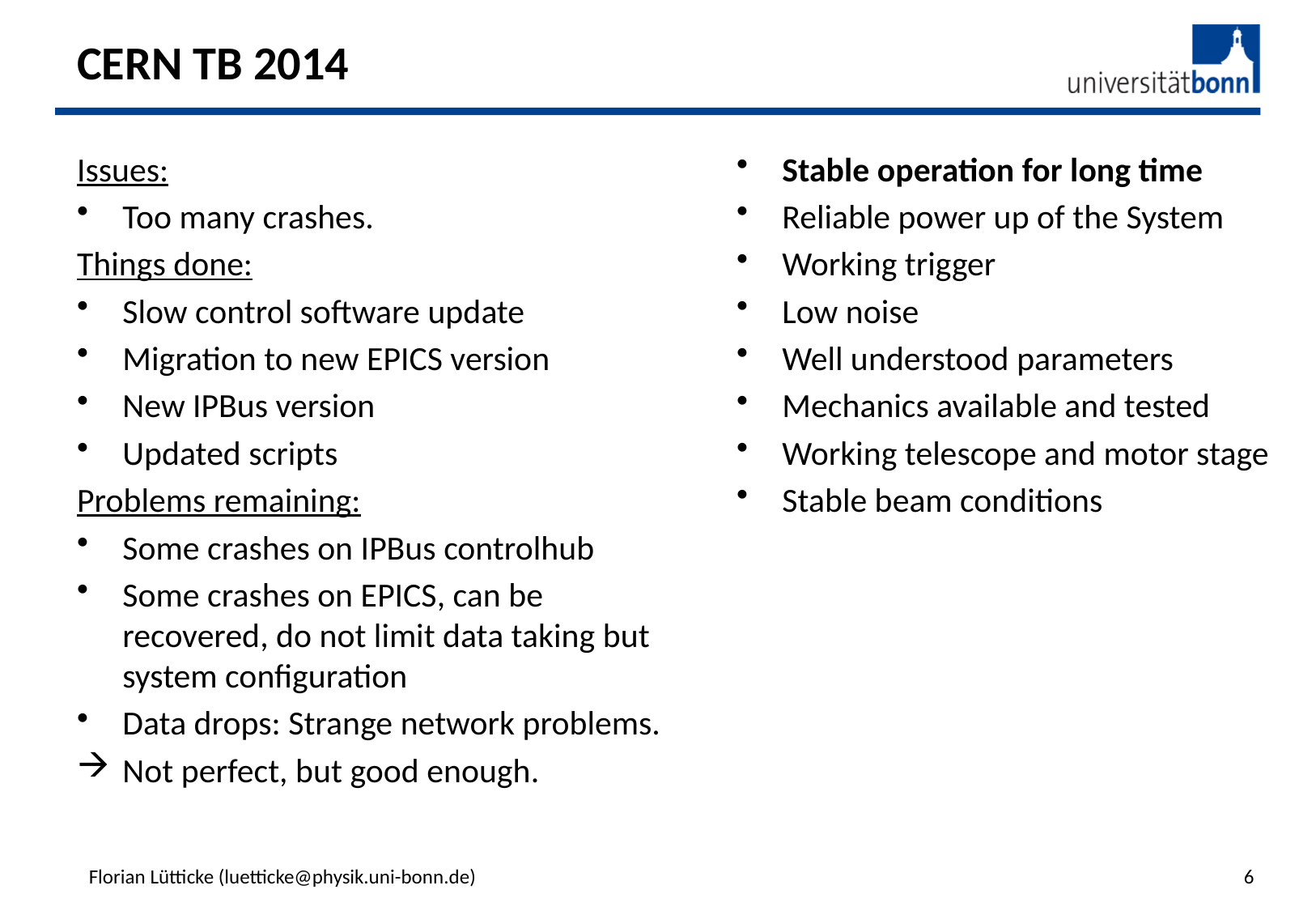

# CERN TB 2014
Issues:
Too many crashes.
Things done:
Slow control software update
Migration to new EPICS version
New IPBus version
Updated scripts
Problems remaining:
Some crashes on IPBus controlhub
Some crashes on EPICS, can be recovered, do not limit data taking but system configuration
Data drops: Strange network problems.
Not perfect, but good enough.

Stable operation for long time
Reliable power up of the System
Working trigger
Low noise
Well understood parameters
Mechanics available and tested
Working telescope and motor stage
Stable beam conditions

Florian Lütticke (luetticke@physik.uni-bonn.de)
6